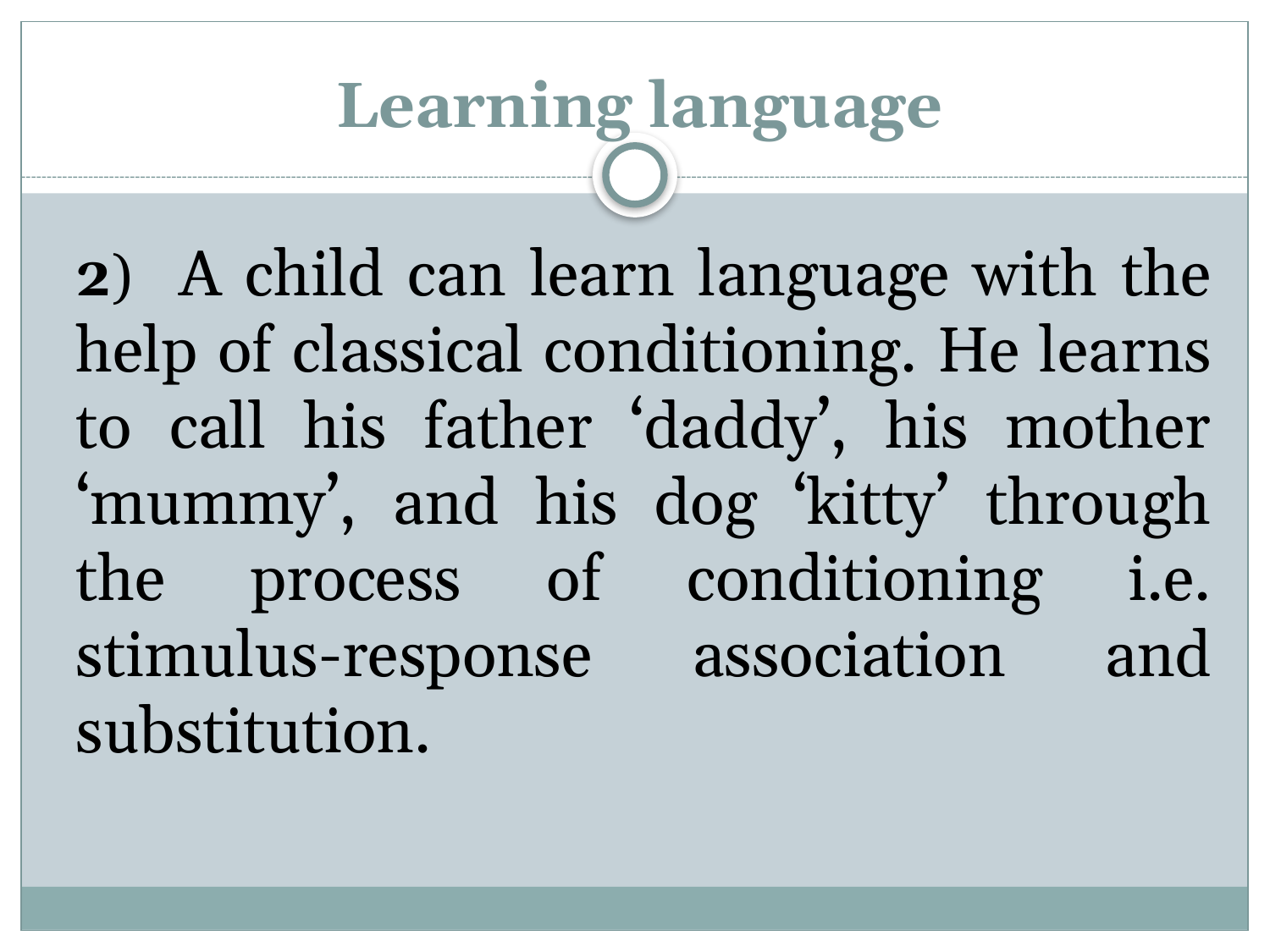

# Learning language
2)  A child can learn language with the help of classical conditioning. He learns to call his father ‘daddy’, his mother ‘mummy’, and his dog ‘kitty’ through the process of conditioning i.e. stimulus-response association and substitution.